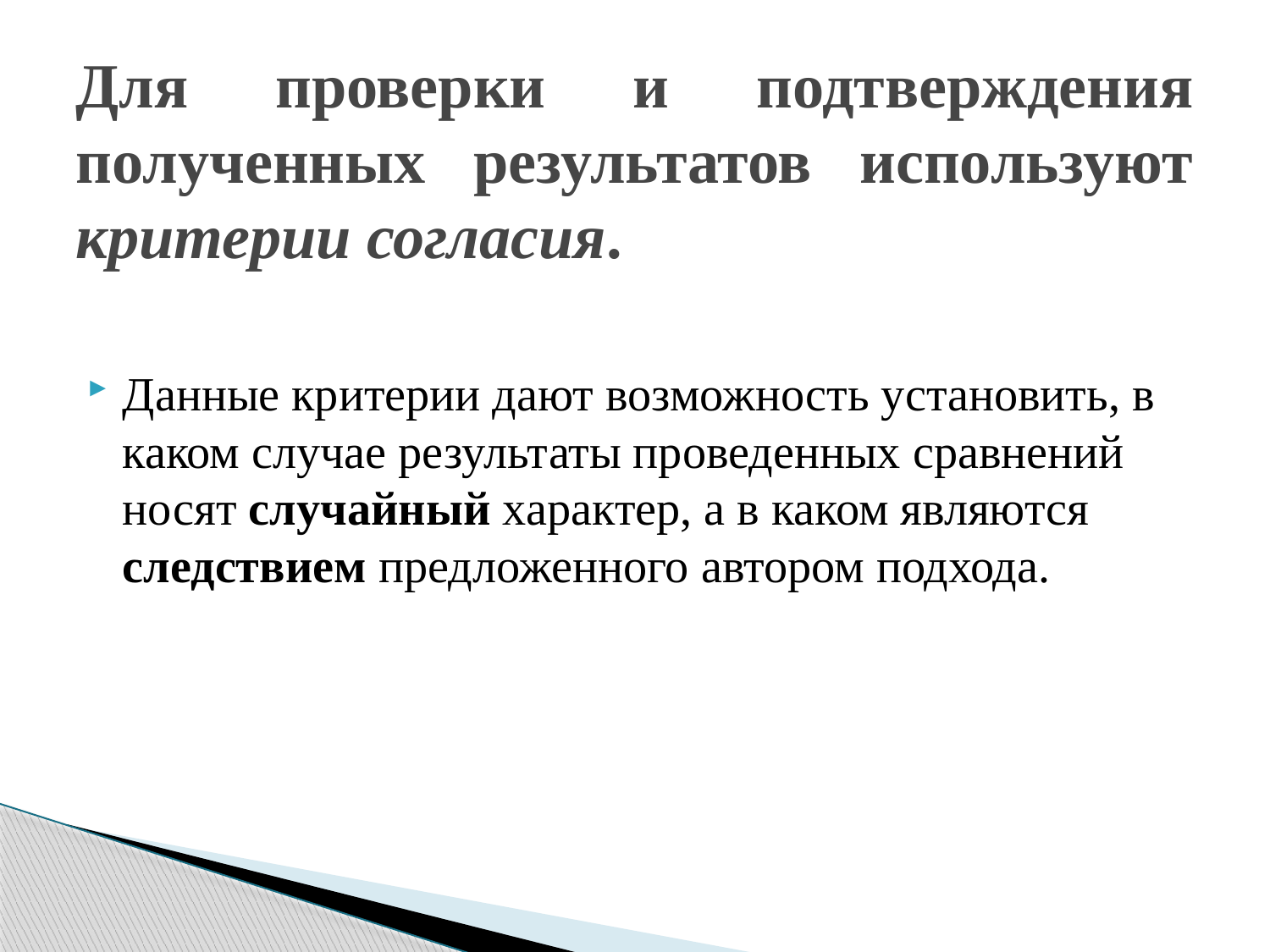

# Для проверки и подтверждения полученных результатов используют критерии согласия.
Данные критерии дают возможность установить, в каком случае результаты проведенных сравнений носят случайный характер, a в каком являются следствием предложенного автором подхода.